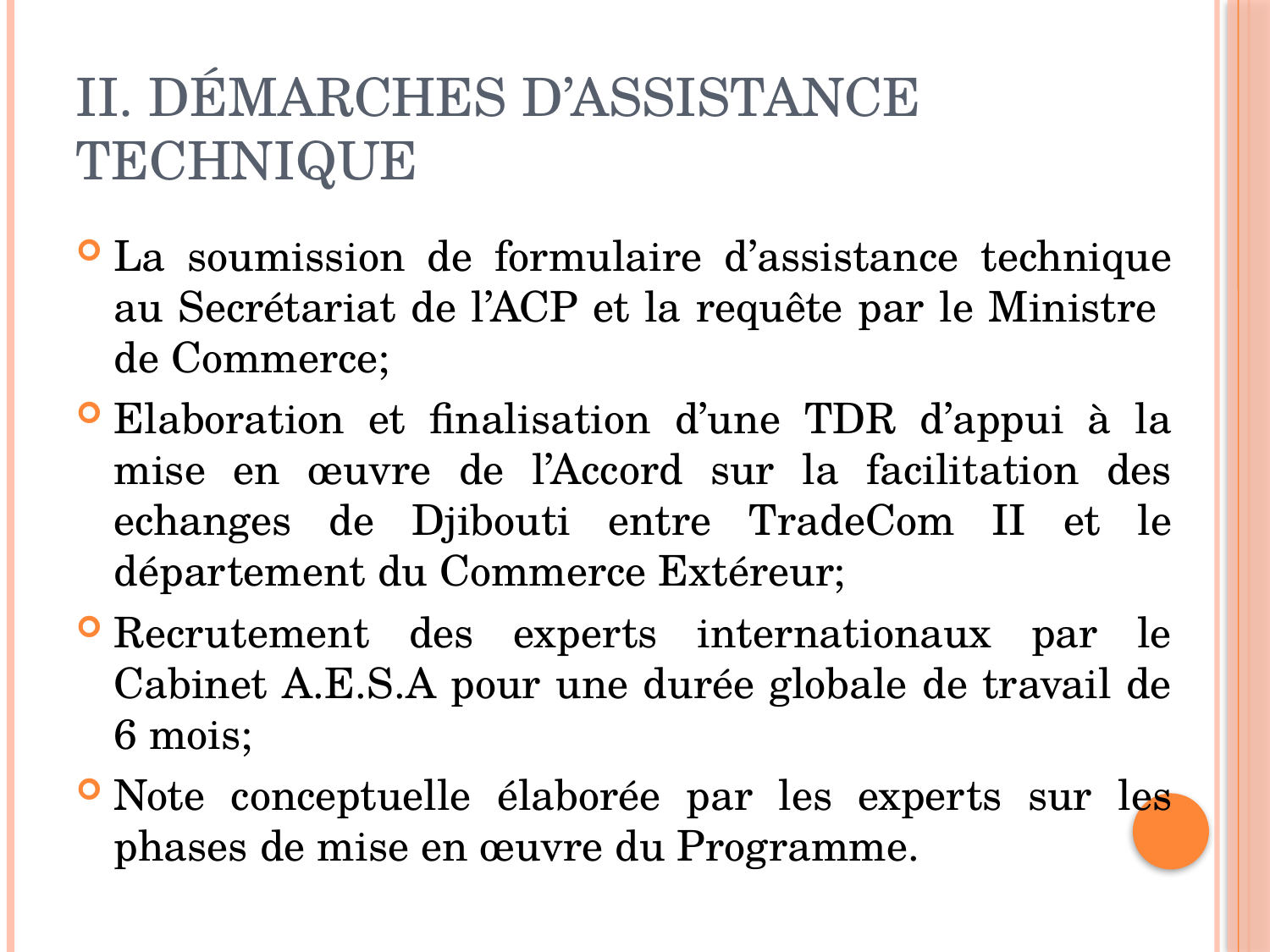

# ii. Démarches d’assistance technique
La soumission de formulaire d’assistance technique au Secrétariat de l’ACP et la requête par le Ministre  de Commerce;
Elaboration et finalisation d’une TDR d’appui à la mise en œuvre de l’Accord sur la facilitation des echanges de Djibouti entre TradeCom II et le département du Commerce Extéreur;
Recrutement des experts internationaux par le Cabinet A.E.S.A pour une durée globale de travail de 6 mois;
Note conceptuelle élaborée par les experts sur les phases de mise en œuvre du Programme.